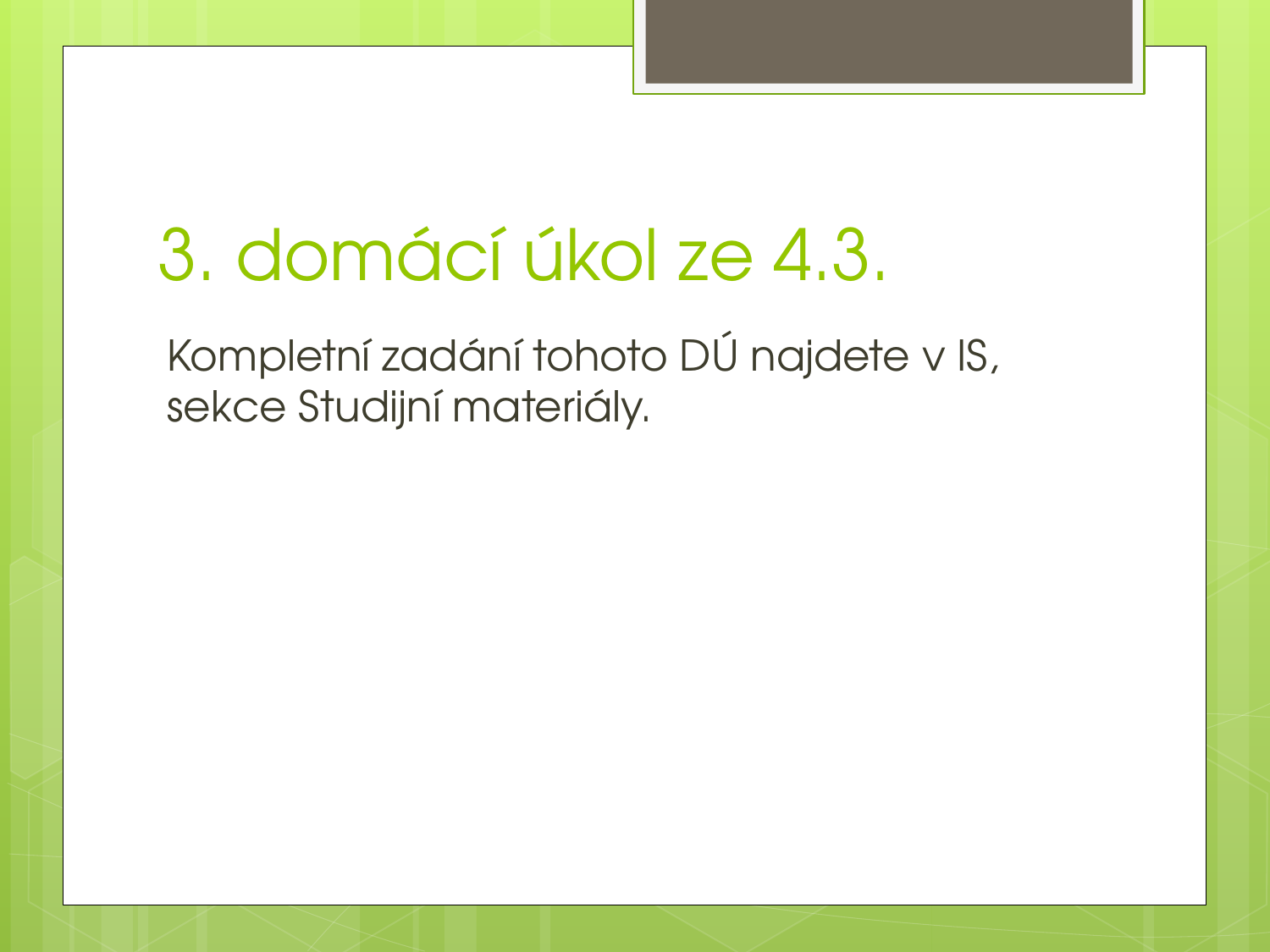

# 3. domácí úkol ze 4.3.
Kompletní zadání tohoto DÚ najdete v IS, sekce Studijní materiály.